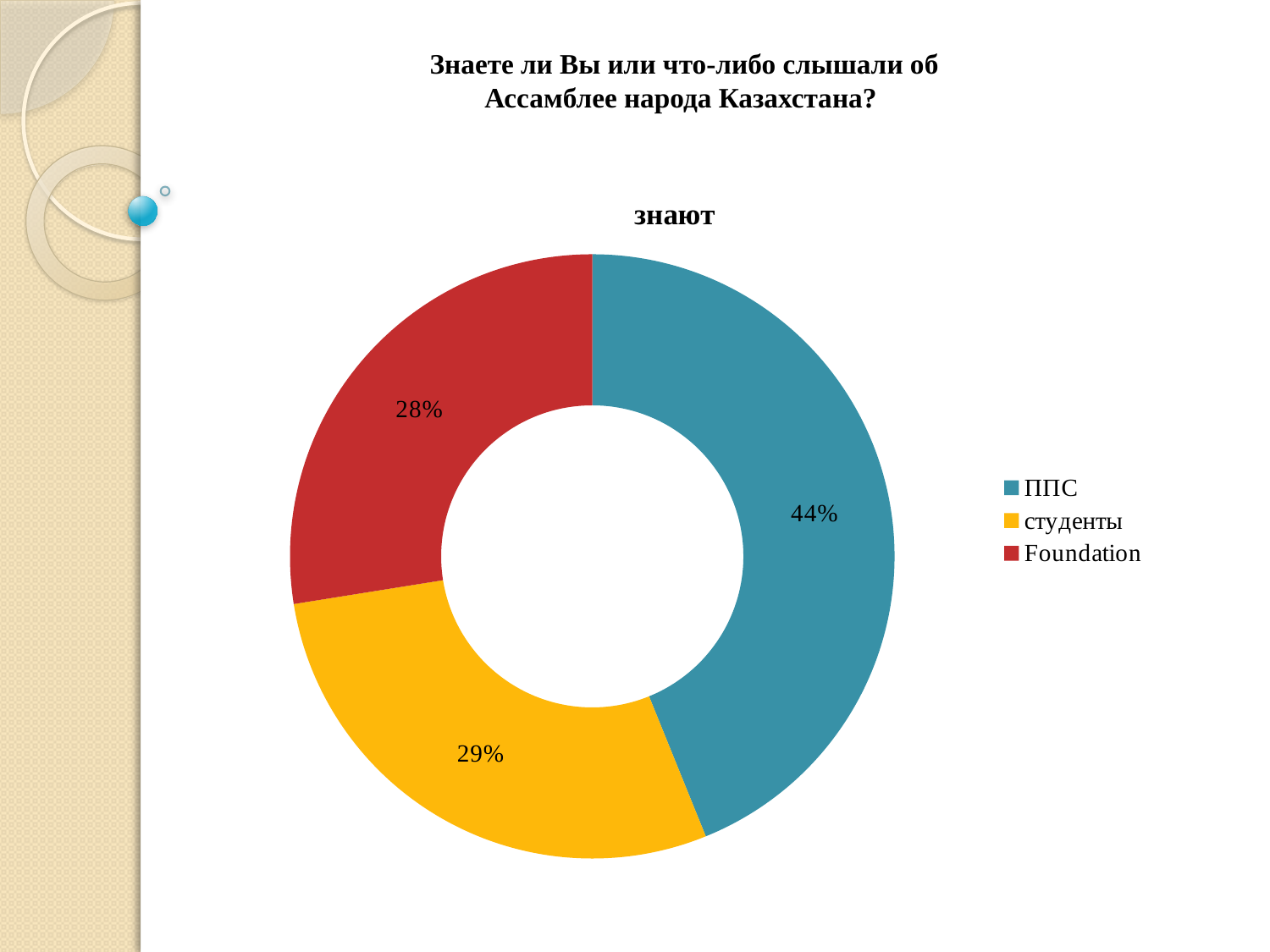

Знаете ли Вы или что-либо слышали об Ассамблее народа Казахстана?

### Chart:

| Category | знают |
|---|---|
| ППС | 1.0 |
| студенты | 0.6521 |
| Foundation | 0.6274 |